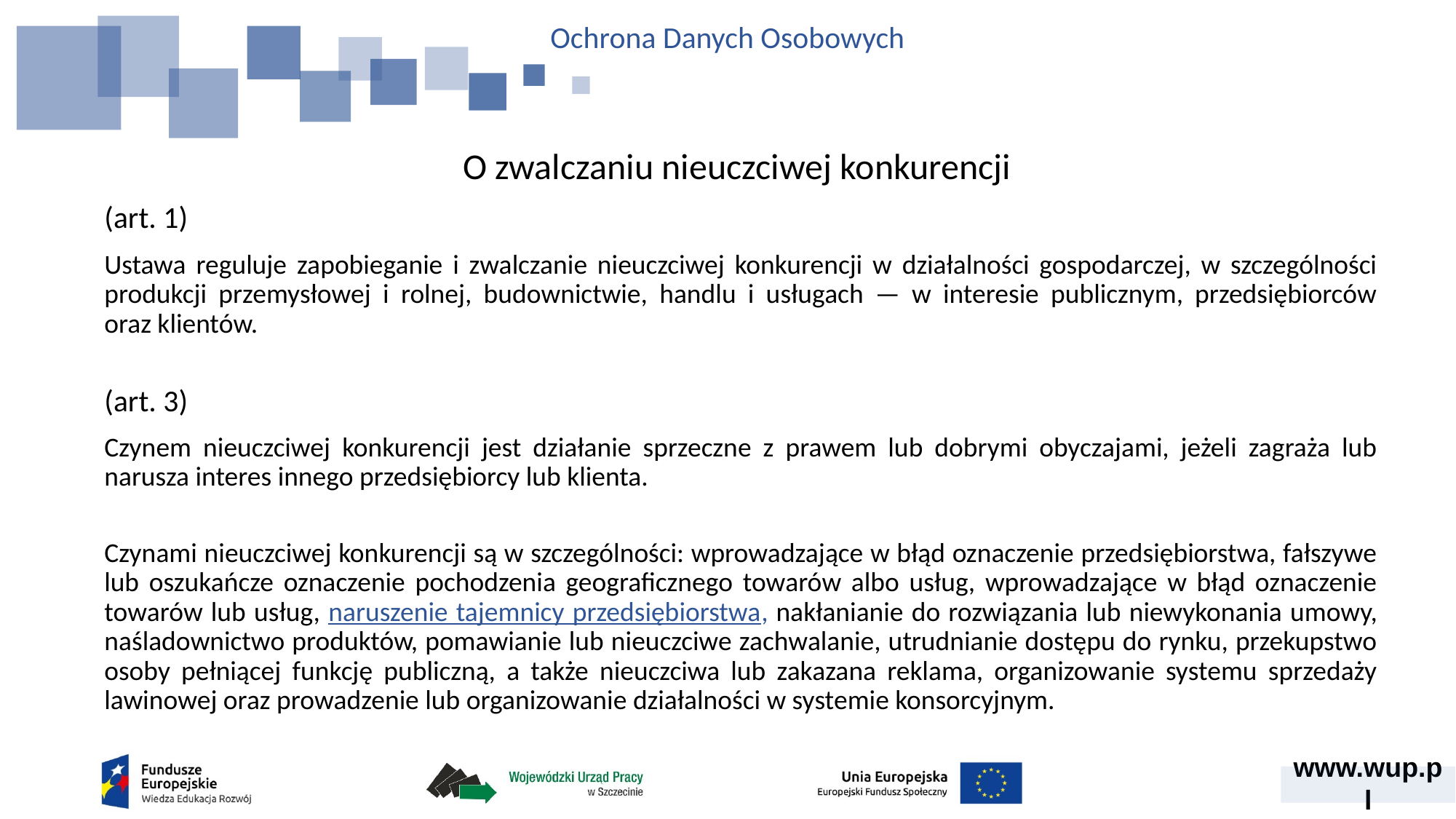

Ochrona Danych Osobowych
O zwalczaniu nieuczciwej konkurencji
(art. 1)
Ustawa reguluje zapobieganie i zwalczanie nieuczciwej konkurencji w działalności gospodarczej, w szczególności produkcji przemysłowej i rolnej, budownictwie, handlu i usługach — w interesie publicznym, przedsiębiorców oraz klientów.

(art. 3)
Czynem nieuczciwej konkurencji jest działanie sprzeczne z prawem lub dobrymi obyczajami, jeżeli zagraża lub narusza interes innego przedsiębiorcy lub klienta.

Czynami nieuczciwej konkurencji są w szczególności: wprowadzające w błąd oznaczenie przedsiębiorstwa, fałszywe lub oszukańcze oznaczenie pochodzenia geograficznego towarów albo usług, wprowadzające w błąd oznaczenie towarów lub usług, naruszenie tajemnicy przedsiębiorstwa, nakłanianie do rozwiązania lub niewykonania umowy, naśladownictwo produktów, pomawianie lub nieuczciwe zachwalanie, utrudnianie dostępu do rynku, przekupstwo osoby pełniącej funkcję publiczną, a także nieuczciwa lub zakazana reklama, organizowanie systemu sprzedaży lawinowej oraz prowadzenie lub organizowanie działalności w systemie konsorcyjnym.